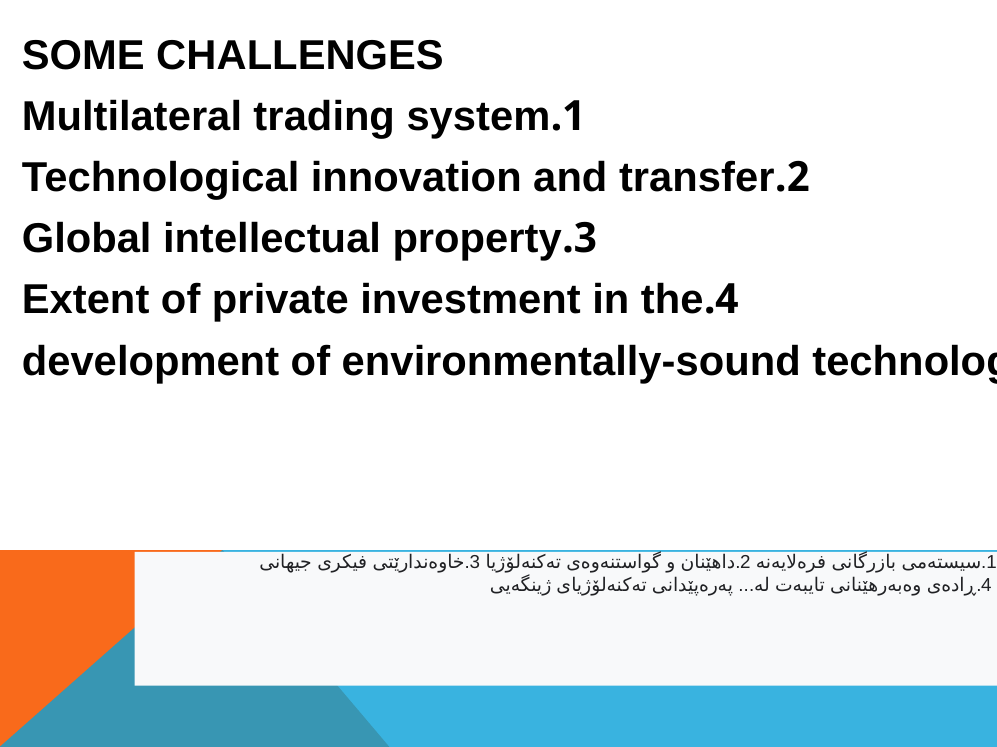

SOME CHALLENGES
 1.Multilateral trading system
2.Technological innovation and transfer
3.Global intellectual property
 4.Extent of private investment in the
. development of environmentally-sound technologies
1.سیستەمی بازرگانی فرەلایەنە 2.داهێنان و گواستنەوەی تەکنەلۆژیا 3.خاوەندارێتی فیکری جیهانی
 4.ڕادەی وەبەرهێنانی تایبەت لە... پەرەپێدانی تەکنەلۆژیای ژینگەیی